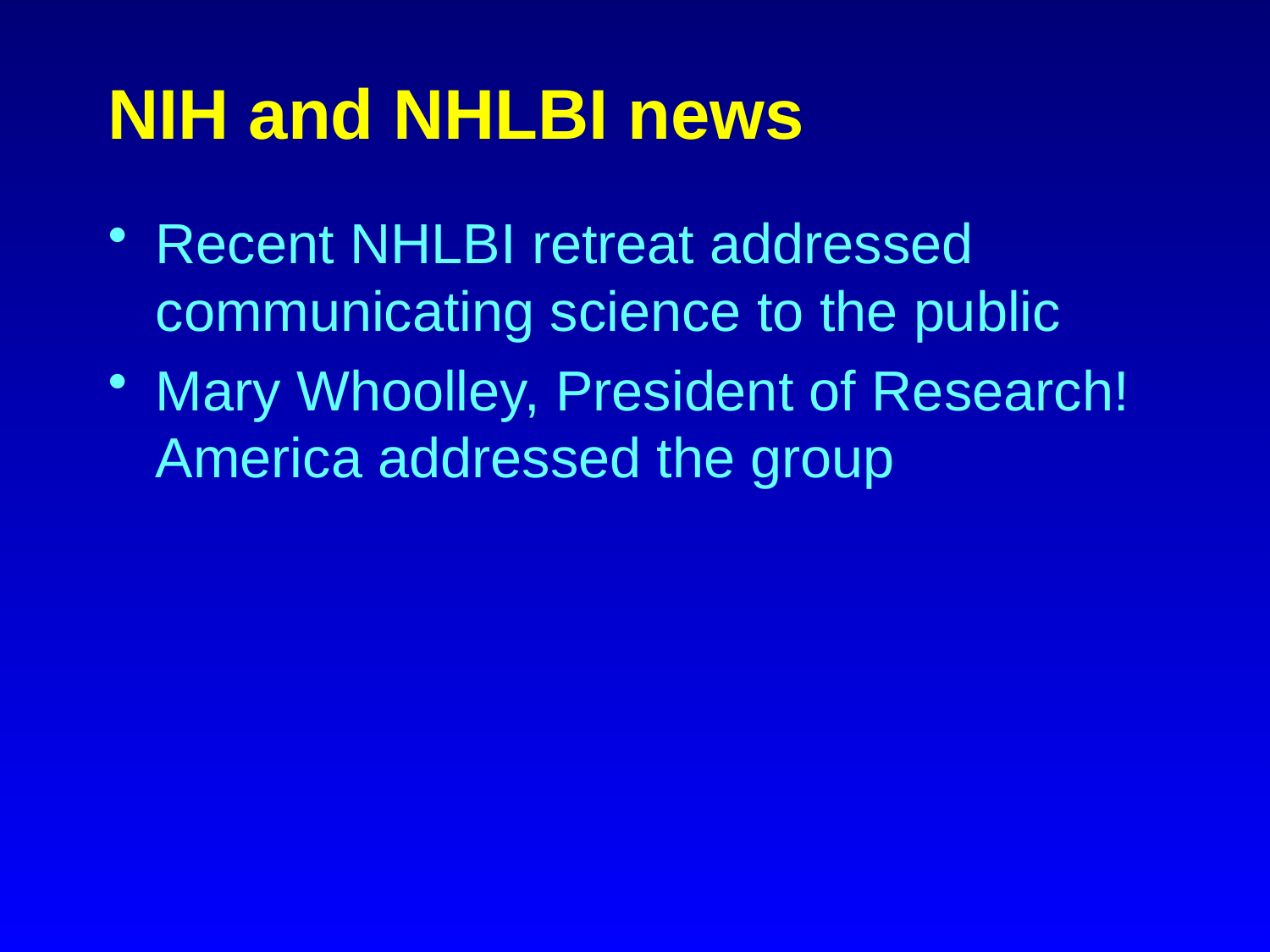

# NIH and NHLBI news
Recent NHLBI retreat addressed communicating science to the public
Mary Whoolley, President of Research!America addressed the group